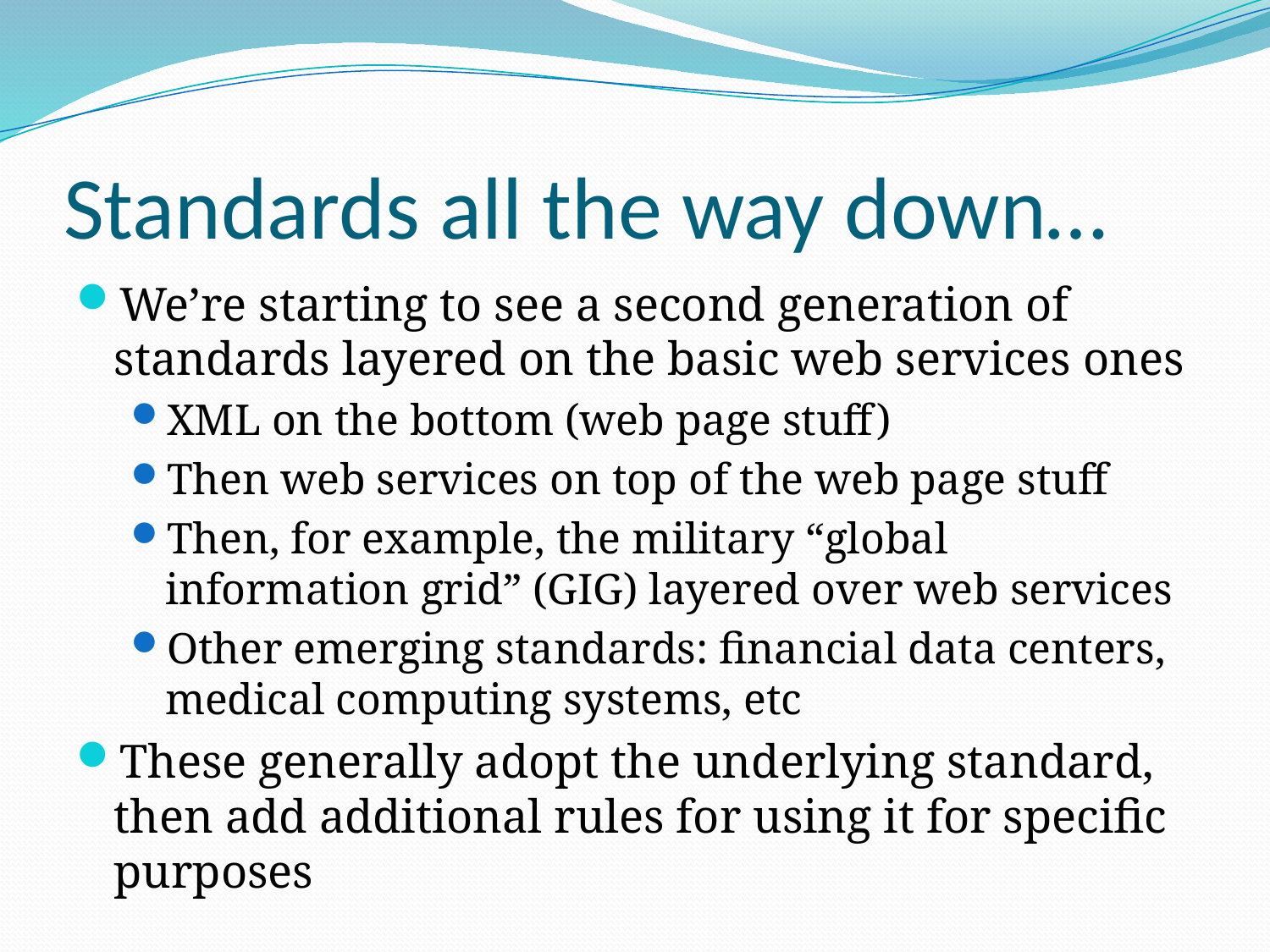

# Standards all the way down…
We’re starting to see a second generation of standards layered on the basic web services ones
XML on the bottom (web page stuff)
Then web services on top of the web page stuff
Then, for example, the military “global information grid” (GIG) layered over web services
Other emerging standards: financial data centers, medical computing systems, etc
These generally adopt the underlying standard, then add additional rules for using it for specific purposes